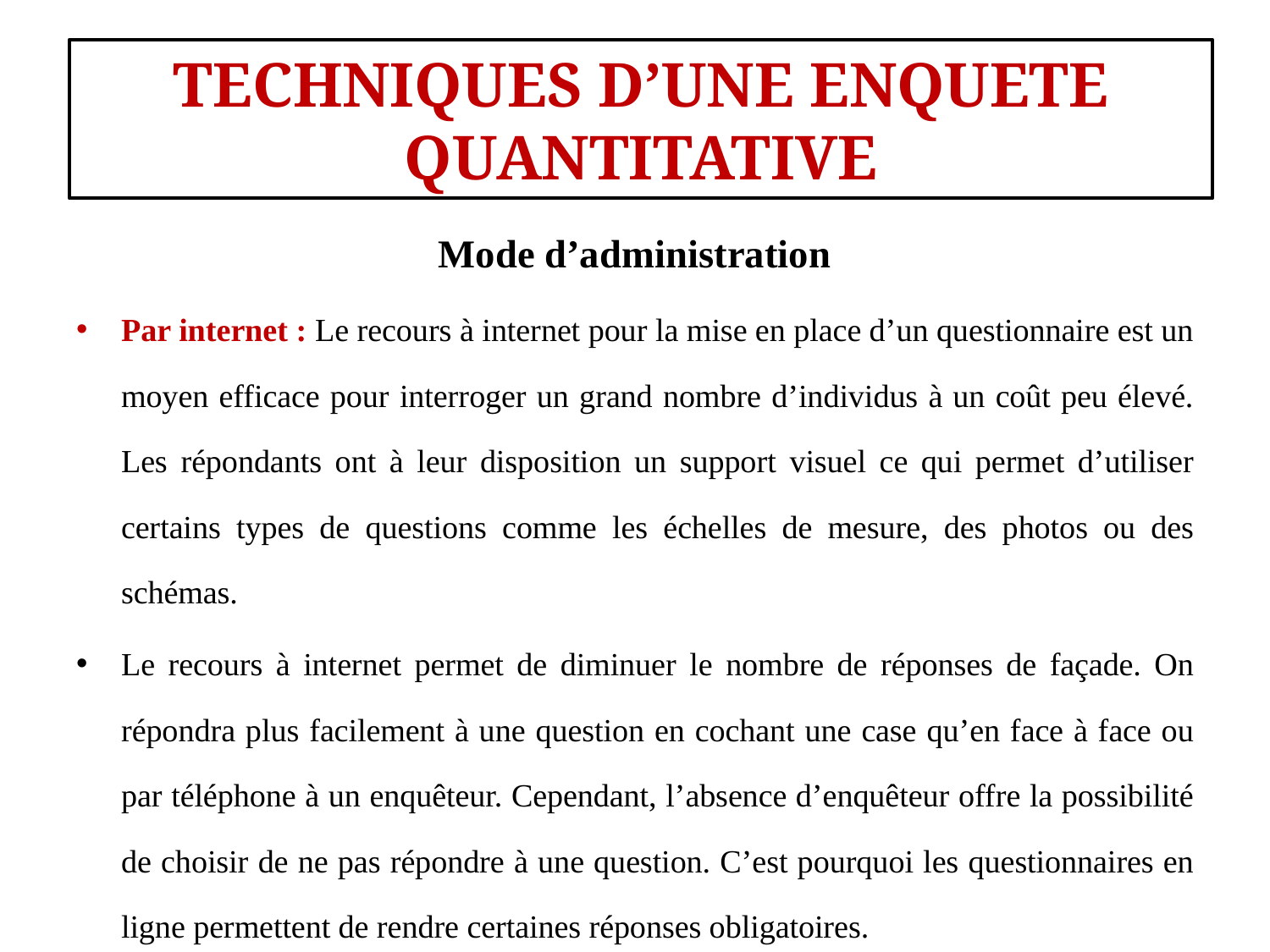

#
TECHNIQUES D’UNE ENQUETE QUANTITATIVE
Mode d’administration
Par internet : Le recours à internet pour la mise en place d’un questionnaire est un moyen efficace pour interroger un grand nombre d’individus à un coût peu élevé. Les répondants ont à leur disposition un support visuel ce qui permet d’utiliser certains types de questions comme les échelles de mesure, des photos ou des schémas.
Le recours à internet permet de diminuer le nombre de réponses de façade. On répondra plus facilement à une question en cochant une case qu’en face à face ou par téléphone à un enquêteur. Cependant, l’absence d’enquêteur offre la possibilité de choisir de ne pas répondre à une question. C’est pourquoi les questionnaires en ligne permettent de rendre certaines réponses obligatoires.